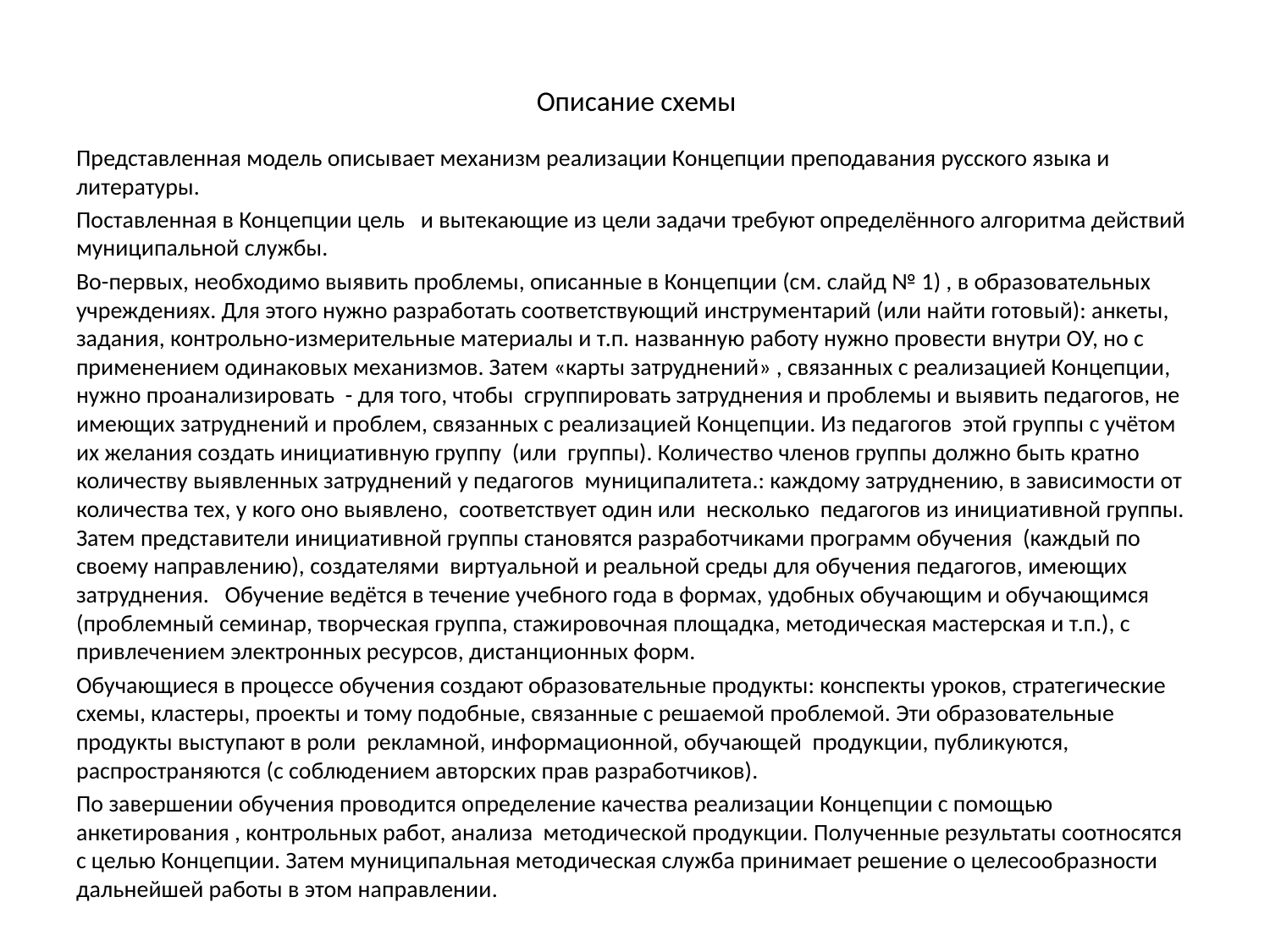

# Описание схемы
Представленная модель описывает механизм реализации Концепции преподавания русского языка и литературы.
Поставленная в Концепции цель   и вытекающие из цели задачи требуют определённого алгоритма действий муниципальной службы.
Во-первых, необходимо выявить проблемы, описанные в Концепции (см. слайд № 1) , в образовательных учреждениях. Для этого нужно разработать соответствующий инструментарий (или найти готовый): анкеты,  задания, контрольно-измерительные материалы и т.п. названную работу нужно провести внутри ОУ, но с применением одинаковых механизмов. Затем «карты затруднений» , связанных с реализацией Концепции, нужно проанализировать  - для того, чтобы  сгруппировать затруднения и проблемы и выявить педагогов, не имеющих затруднений и проблем, связанных с реализацией Концепции. Из педагогов  этой группы с учётом их желания создать инициативную группу  (или  группы). Количество членов группы должно быть кратно количеству выявленных затруднений у педагогов  муниципалитета.: каждому затруднению, в зависимости от количества тех, у кого оно выявлено,  соответствует один или  несколько  педагогов из инициативной группы.  Затем представители инициативной группы становятся разработчиками программ обучения  (каждый по своему направлению), создателями  виртуальной и реальной среды для обучения педагогов, имеющих затруднения.   Обучение ведётся в течение учебного года в формах, удобных обучающим и обучающимся (проблемный семинар, творческая группа, стажировочная площадка, методическая мастерская и т.п.), с привлечением электронных ресурсов, дистанционных форм.
Обучающиеся в процессе обучения создают образовательные продукты: конспекты уроков, стратегические схемы, кластеры, проекты и тому подобные, связанные с решаемой проблемой. Эти образовательные продукты выступают в роли  рекламной, информационной, обучающей  продукции, публикуются, распространяются (с соблюдением авторских прав разработчиков).
По завершении обучения проводится определение качества реализации Концепции с помощью  анкетирования , контрольных работ, анализа  методической продукции. Полученные результаты соотносятся с целью Концепции. Затем муниципальная методическая служба принимает решение о целесообразности дальнейшей работы в этом направлении.